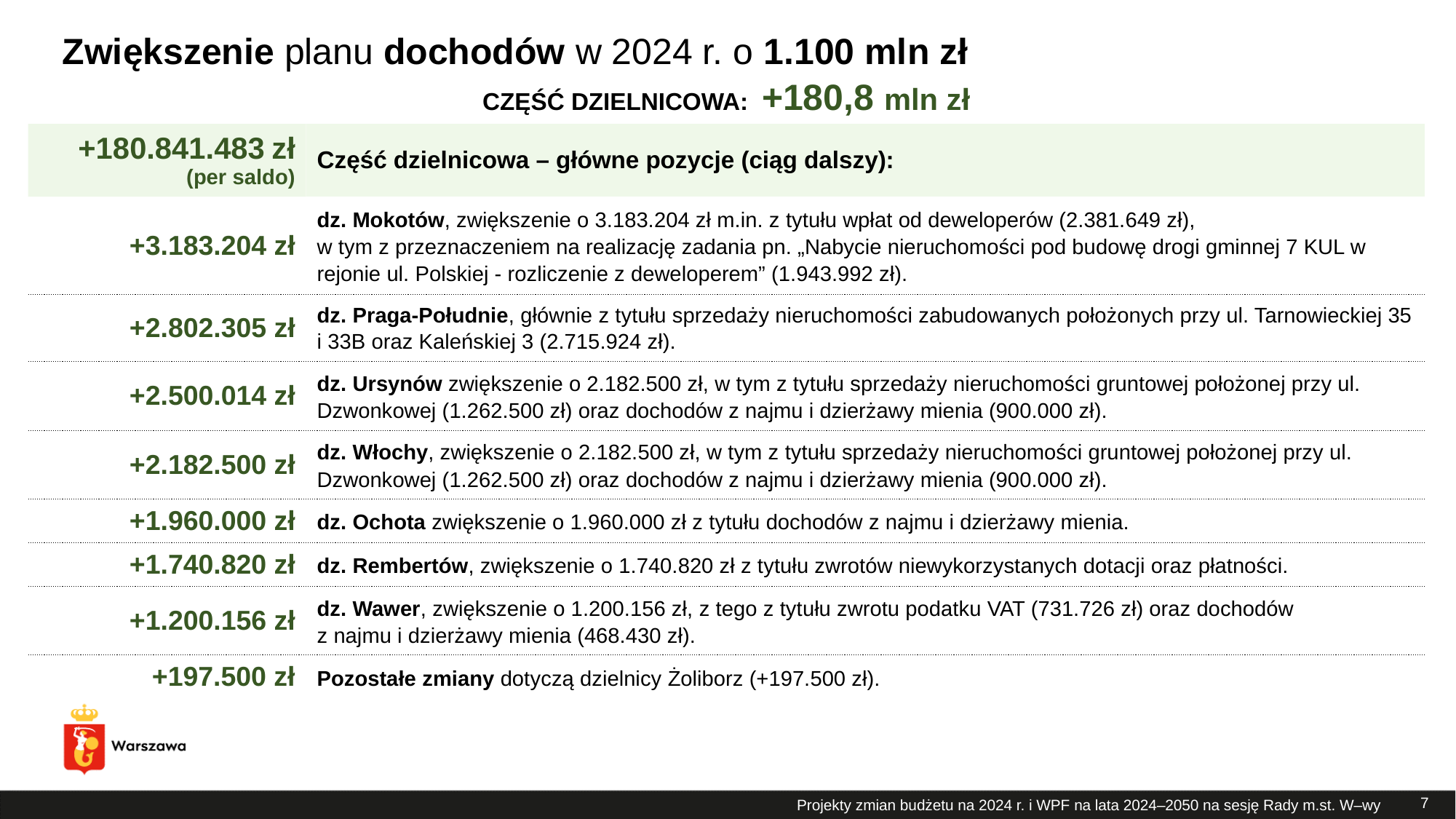

# Zwiększenie planu dochodów w 2024 r. o 1.100 mln zł
CZĘŚĆ DZIELNICOWA:  +180,8 mln zł
| +180.841.483 zł (per saldo) | Część dzielnicowa – główne pozycje (ciąg dalszy): |
| --- | --- |
| +3.183.204 zł | dz. Mokotów, zwiększenie o 3.183.204 zł m.in. z tytułu wpłat od deweloperów (2.381.649 zł), w tym z przeznaczeniem na realizację zadania pn. „Nabycie nieruchomości pod budowę drogi gminnej 7 KUL w rejonie ul. Polskiej - rozliczenie z deweloperem” (1.943.992 zł). |
| +2.802.305 zł | dz. Praga-Południe, głównie z tytułu sprzedaży nieruchomości zabudowanych położonych przy ul. Tarnowieckiej 35 i 33B oraz Kaleńskiej 3 (2.715.924 zł). |
| +2.500.014 zł | dz. Ursynów zwiększenie o 2.182.500 zł, w tym z tytułu sprzedaży nieruchomości gruntowej położonej przy ul. Dzwonkowej (1.262.500 zł) oraz dochodów z najmu i dzierżawy mienia (900.000 zł). |
| +2.182.500 zł | dz. Włochy, zwiększenie o 2.182.500 zł, w tym z tytułu sprzedaży nieruchomości gruntowej położonej przy ul. Dzwonkowej (1.262.500 zł) oraz dochodów z najmu i dzierżawy mienia (900.000 zł). |
| +1.960.000 zł | dz. Ochota zwiększenie o 1.960.000 zł z tytułu dochodów z najmu i dzierżawy mienia. |
| +1.740.820 zł | dz. Rembertów, zwiększenie o 1.740.820 zł z tytułu zwrotów niewykorzystanych dotacji oraz płatności. |
| +1.200.156 zł | dz. Wawer, zwiększenie o 1.200.156 zł, z tego z tytułu zwrotu podatku VAT (731.726 zł) oraz dochodów z najmu i dzierżawy mienia (468.430 zł). |
| +197.500 zł | Pozostałe zmiany dotyczą dzielnicy Żoliborz (+197.500 zł). |
7
Projekty zmian budżetu na 2024 r. i WPF na lata 2024–2050 na sesję Rady m.st. W–wy